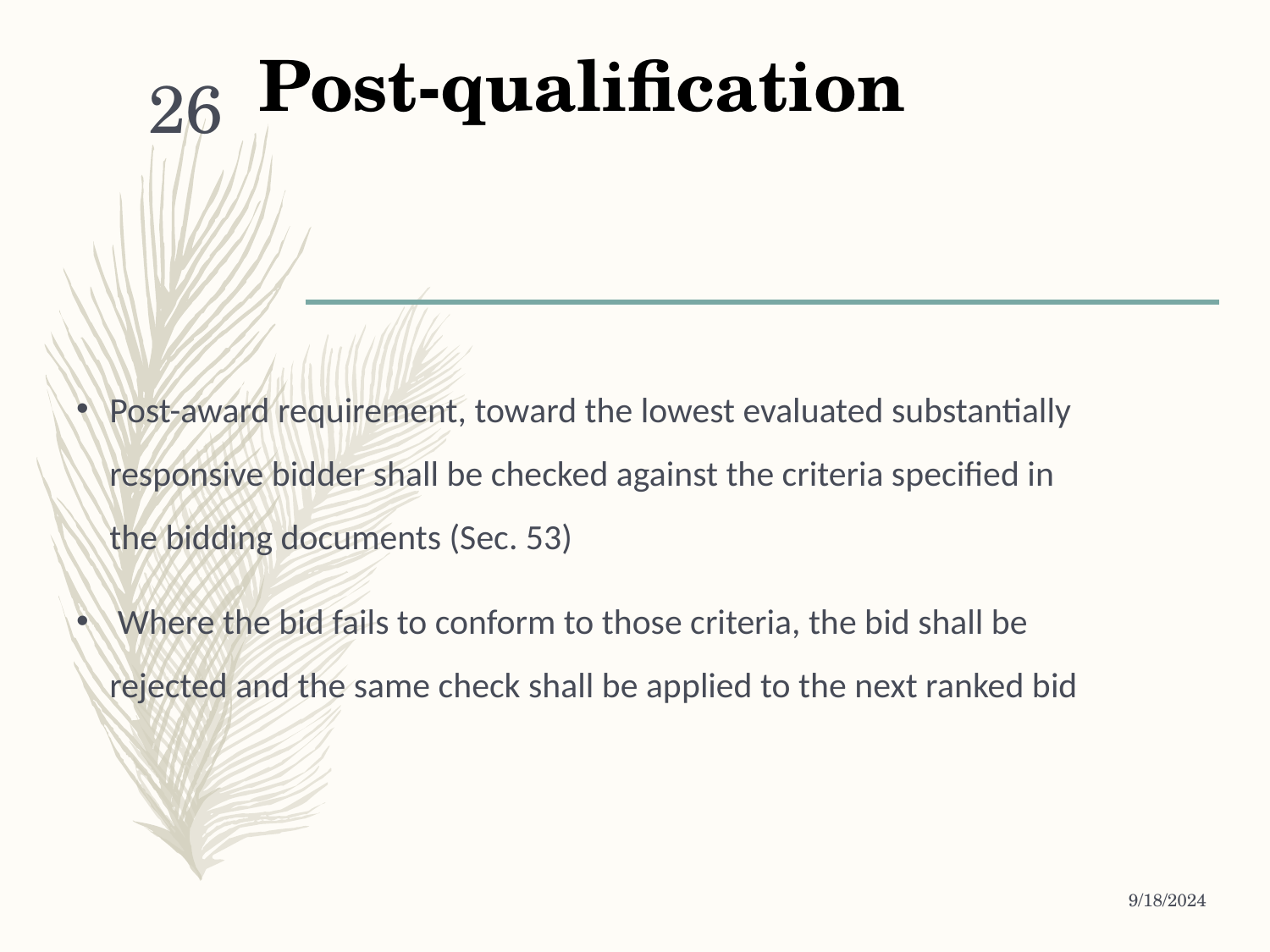

# Post-qualification
26
Post-award requirement, toward the lowest evaluated substantially responsive bidder shall be checked against the criteria specified in the bidding documents (Sec. 53)
 Where the bid fails to conform to those criteria, the bid shall be rejected and the same check shall be applied to the next ranked bid
9/18/2024